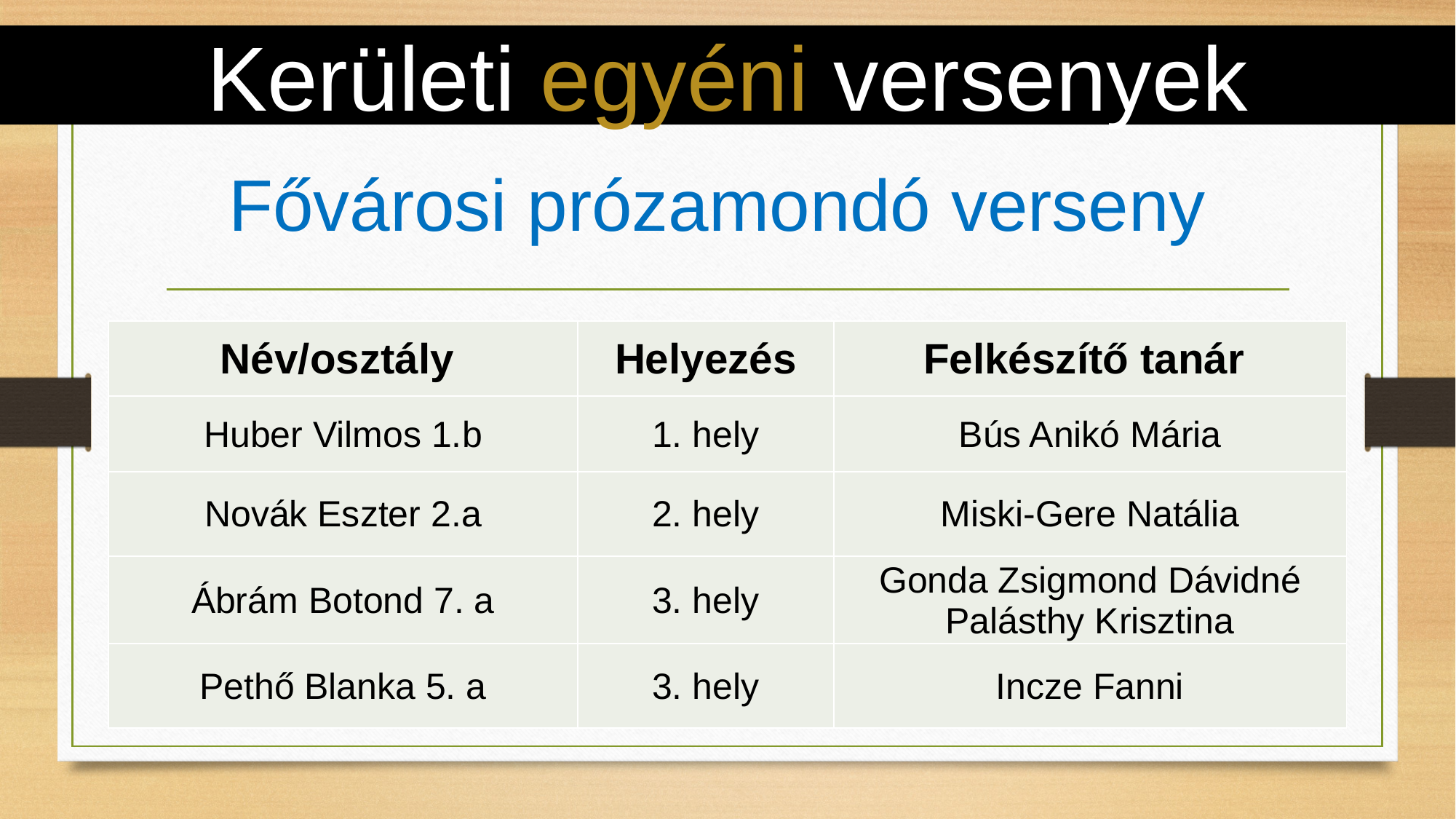

# Kerületi egyéni versenyek
Fővárosi prózamondó verseny
| Név/osztály | Helyezés | Felkészítő tanár |
| --- | --- | --- |
| Huber Vilmos 1.b | 1. hely | Bús Anikó Mária |
| Novák Eszter 2.a | 2. hely | Miski-Gere Natália |
| Ábrám Botond 7. a | 3. hely | Gonda Zsigmond Dávidné Palásthy Krisztina |
| Pethő Blanka 5. a | 3. hely | Incze Fanni |